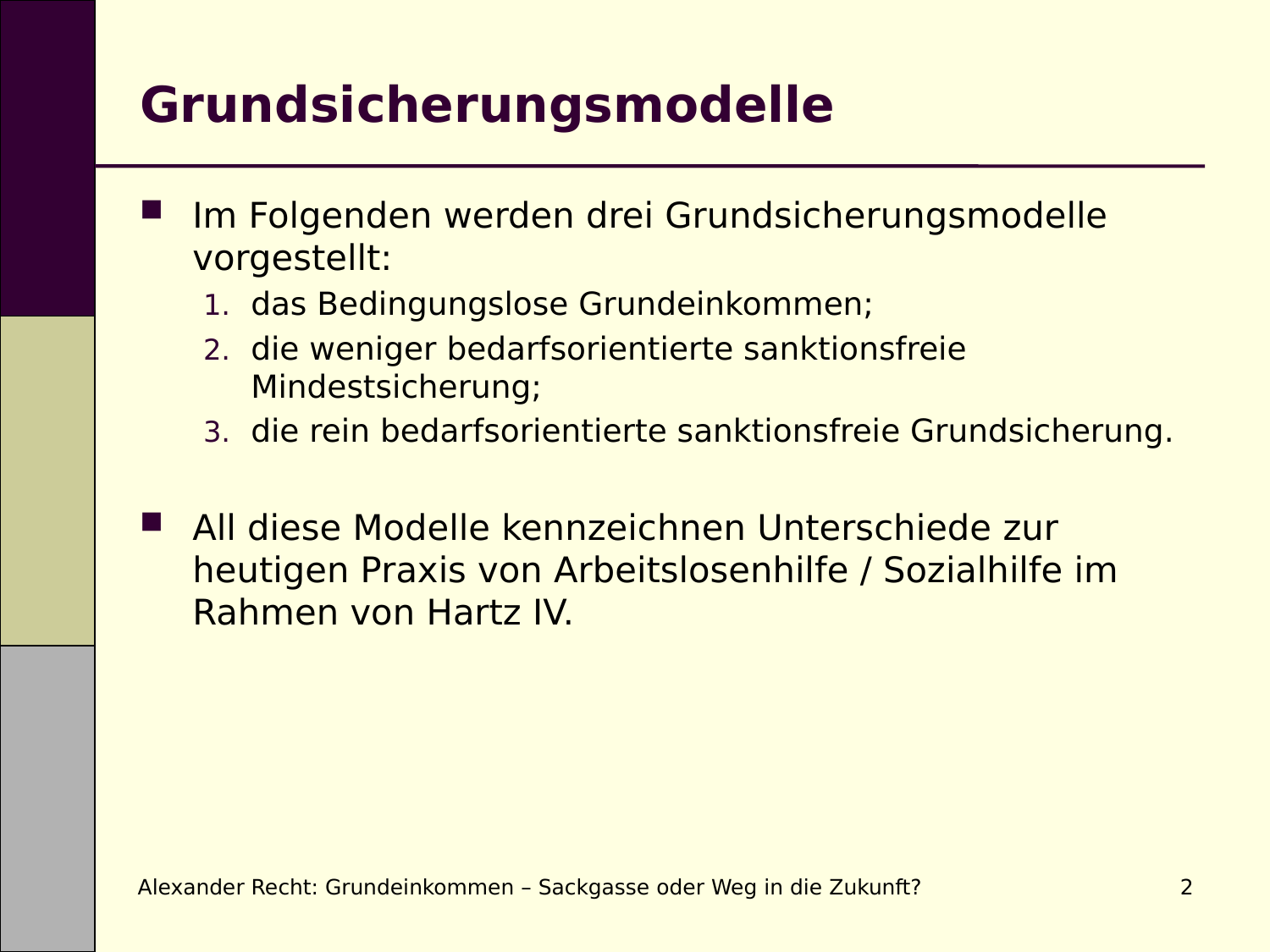

# Grundsicherungsmodelle
Im Folgenden werden drei Grundsicherungsmodelle vorgestellt:
das Bedingungslose Grundeinkommen;
die weniger bedarfsorientierte sanktionsfreie Mindestsicherung;
die rein bedarfsorientierte sanktionsfreie Grundsicherung.

All diese Modelle kennzeichnen Unterschiede zur heutigen Praxis von Arbeitslosenhilfe / Sozialhilfe im Rahmen von Hartz IV.

Alexander Recht: Grundeinkommen – Sackgasse oder Weg in die Zukunft?
2